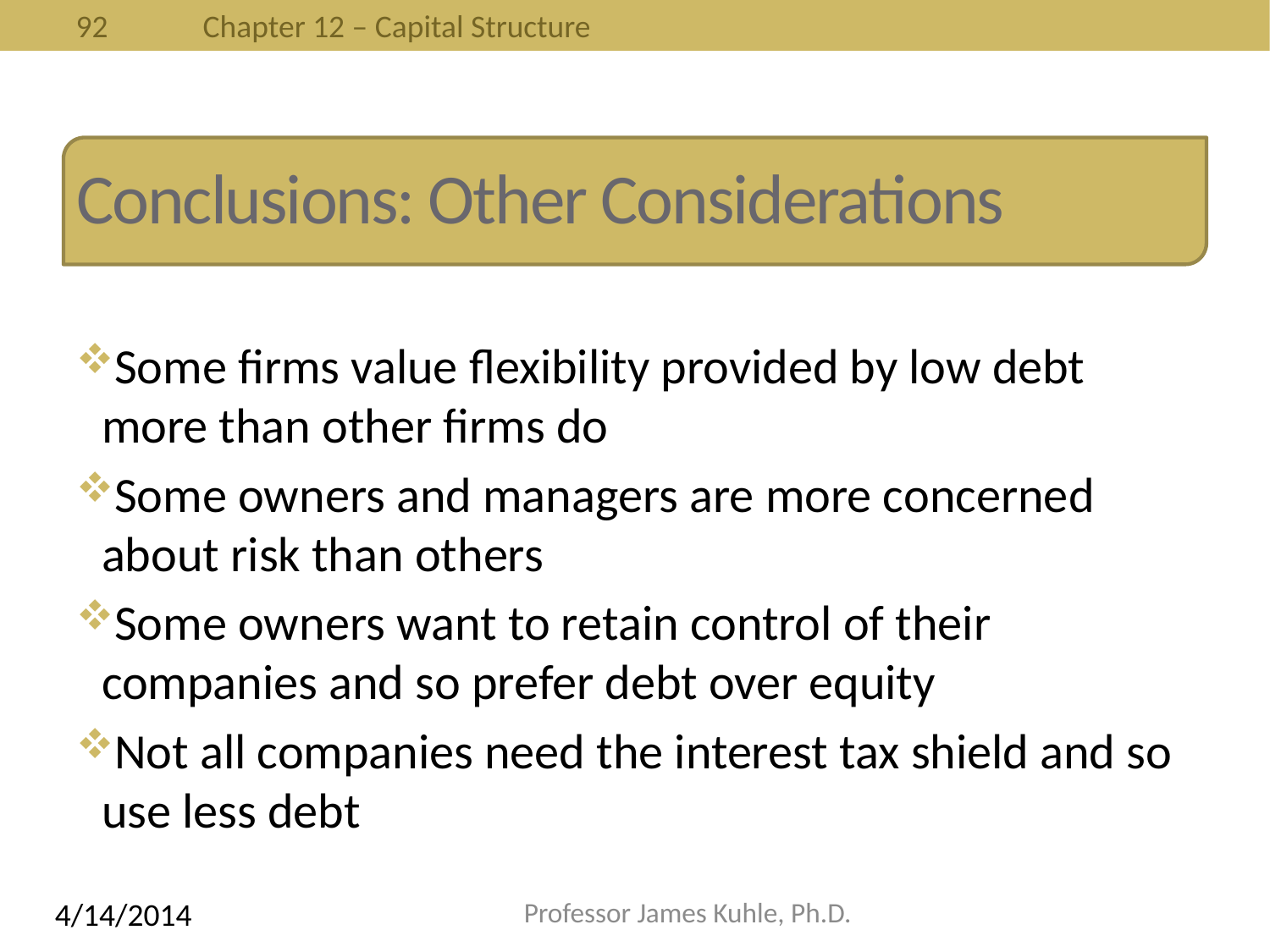

# Conclusions: Other Considerations
Some firms value flexibility provided by low debt more than other firms do
Some owners and managers are more concerned about risk than others
Some owners want to retain control of their companies and so prefer debt over equity
Not all companies need the interest tax shield and so use less debt
4/14/2014
Professor James Kuhle, Ph.D.